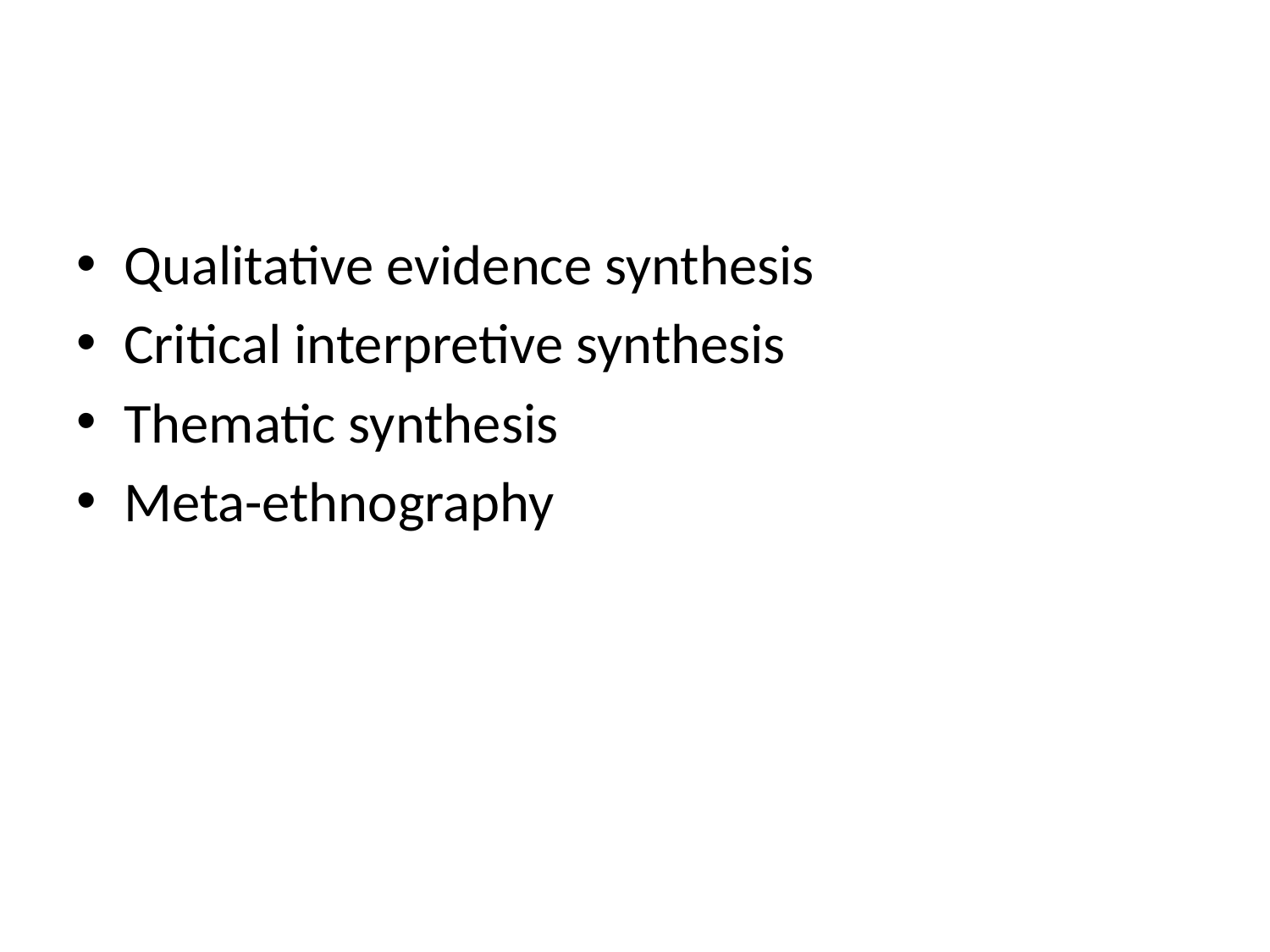

#
Qualitative evidence synthesis
Critical interpretive synthesis
Thematic synthesis
Meta-ethnography